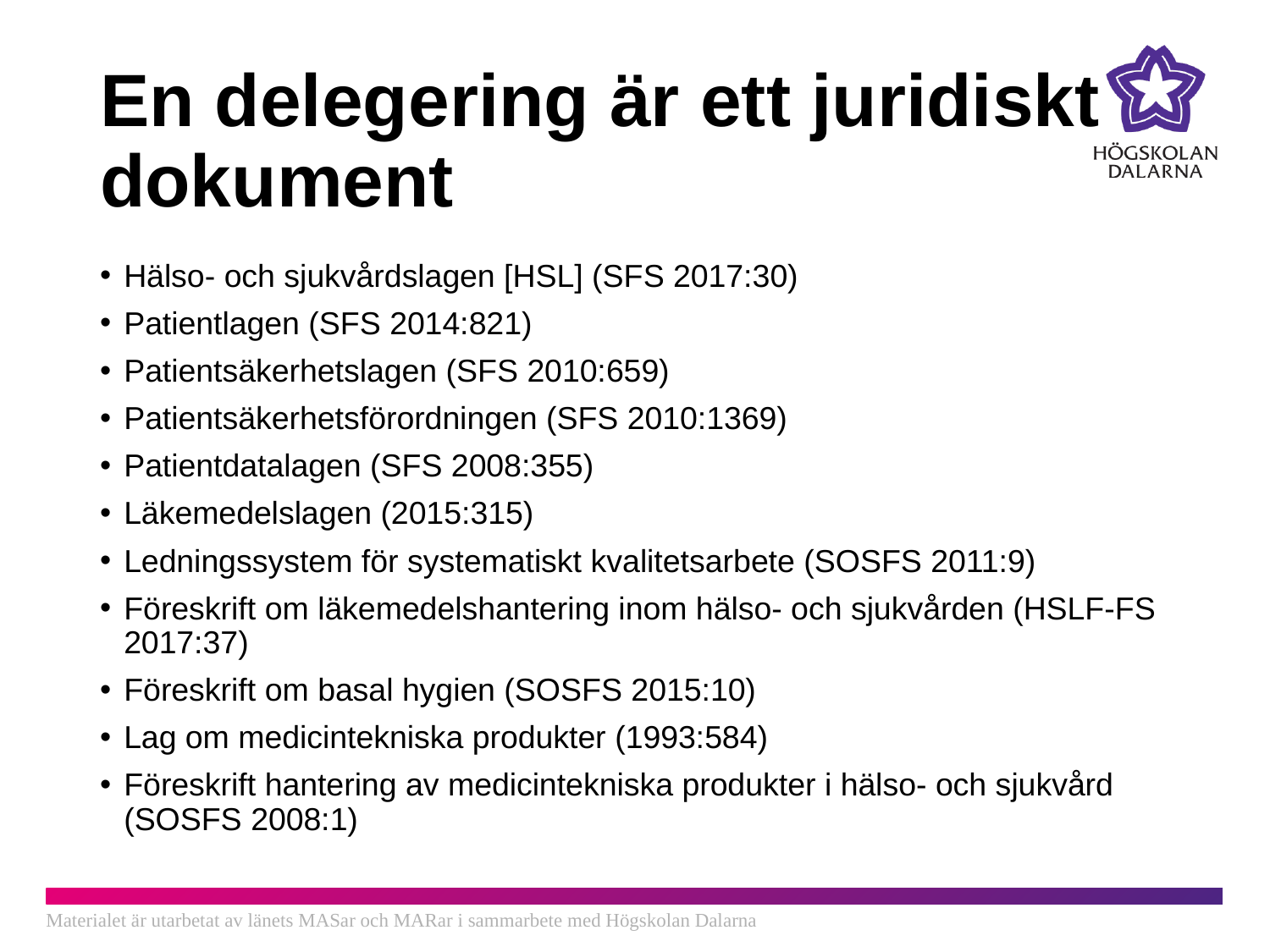

# En delegering är ett juridiskt dokument
Hälso- och sjukvårdslagen [HSL] (SFS 2017:30)
Patientlagen (SFS 2014:821)
Patientsäkerhetslagen (SFS 2010:659)
Patientsäkerhetsförordningen (SFS 2010:1369)
Patientdatalagen (SFS 2008:355)
Läkemedelslagen (2015:315)
Ledningssystem för systematiskt kvalitetsarbete (SOSFS 2011:9)
Föreskrift om läkemedelshantering inom hälso- och sjukvården (HSLF-FS 2017:37)
Föreskrift om basal hygien (SOSFS 2015:10)
Lag om medicintekniska produkter (1993:584)
Föreskrift hantering av medicintekniska produkter i hälso- och sjukvård (SOSFS 2008:1)
Materialet är utarbetat av länets MASar och MARar i sammarbete med Högskolan Dalarna